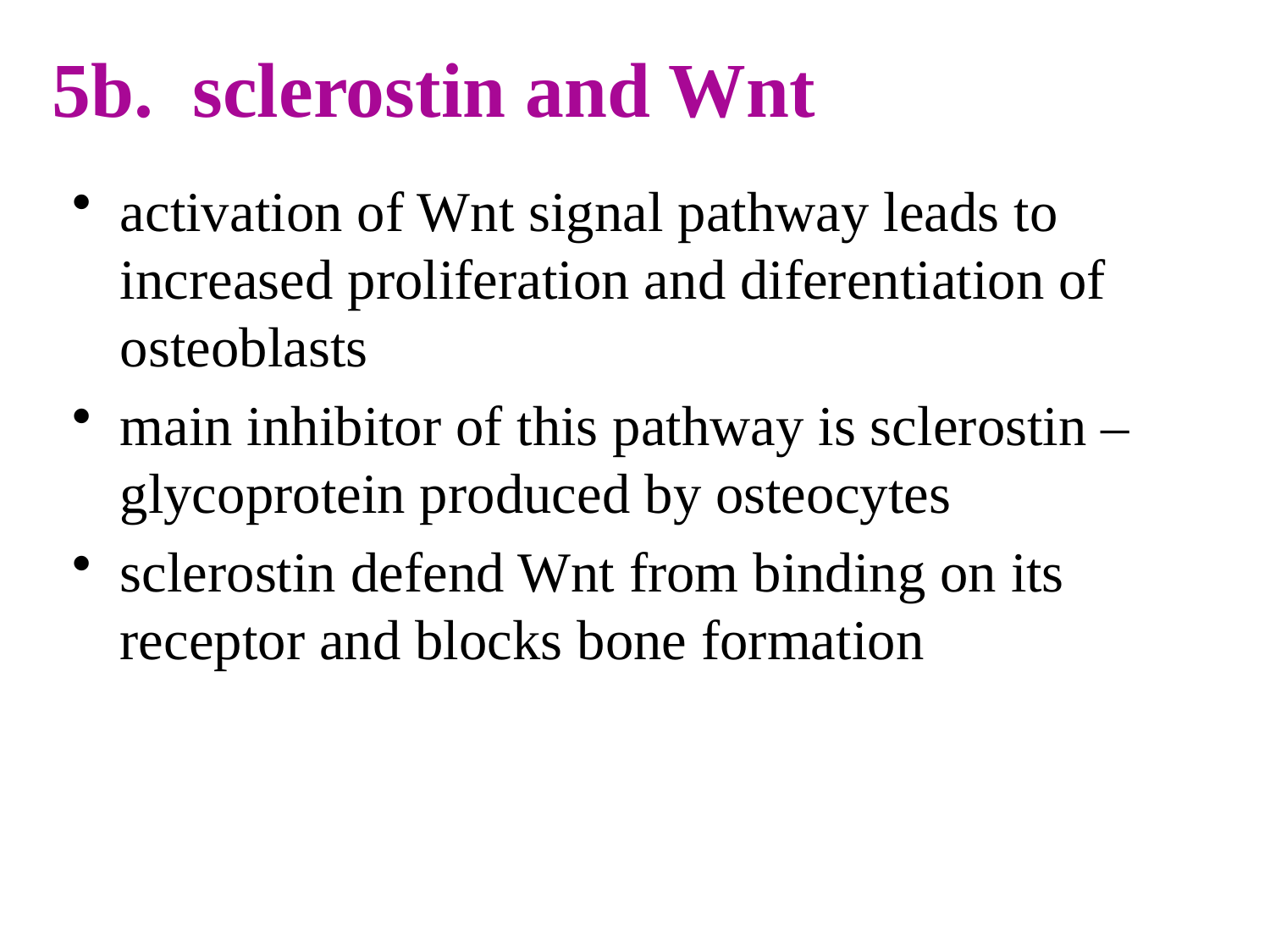

# 5b.  sclerostin and Wnt
activation of Wnt signal pathway leads to increased proliferation and diferentiation of osteoblasts
main inhibitor of this pathway is sclerostin – glycoprotein produced by osteocytes
sclerostin defend Wnt from binding on its receptor and blocks bone formation